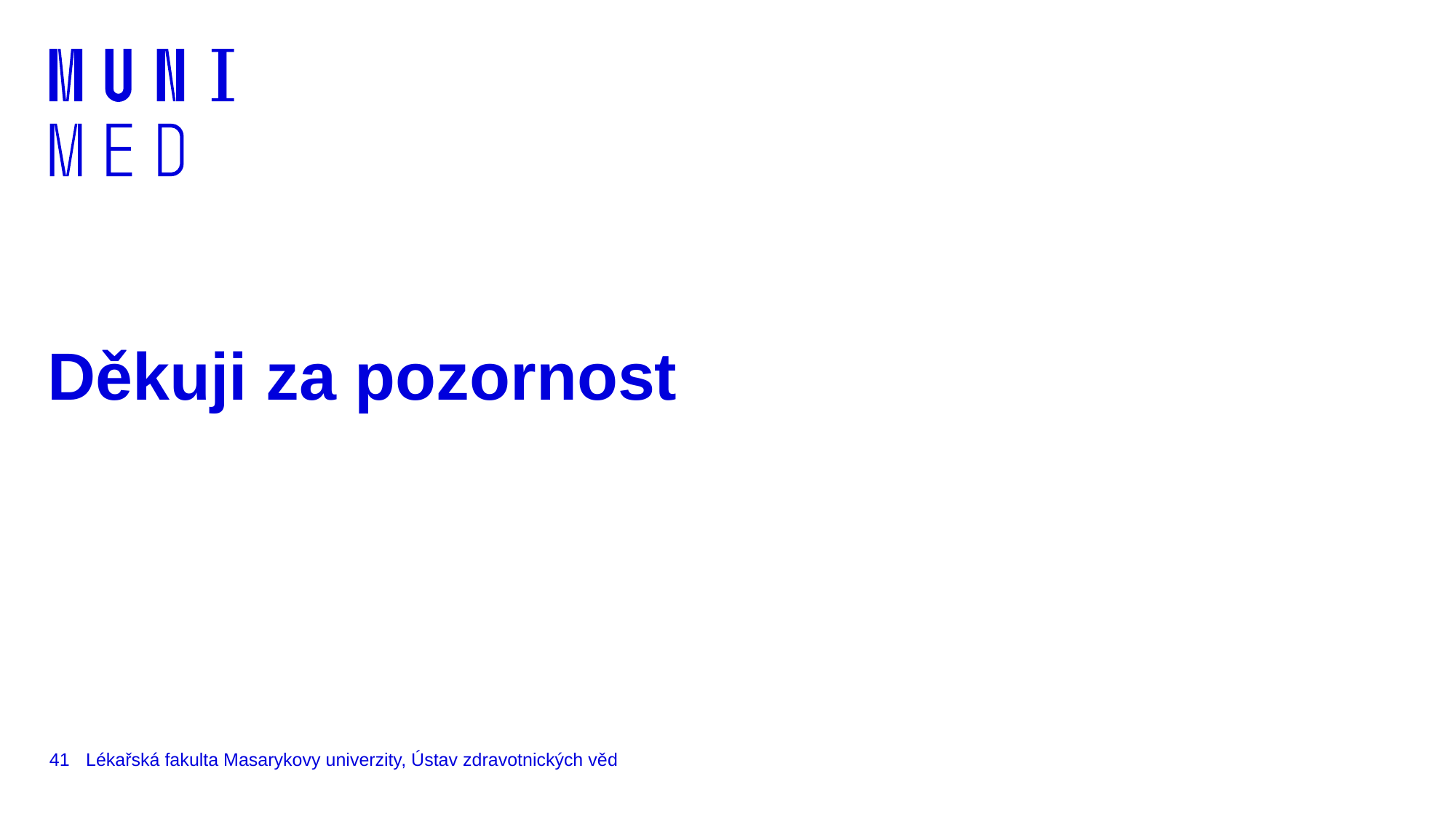

# Děkuji za pozornost

41
Lékařská fakulta Masarykovy univerzity, Ústav zdravotnických věd